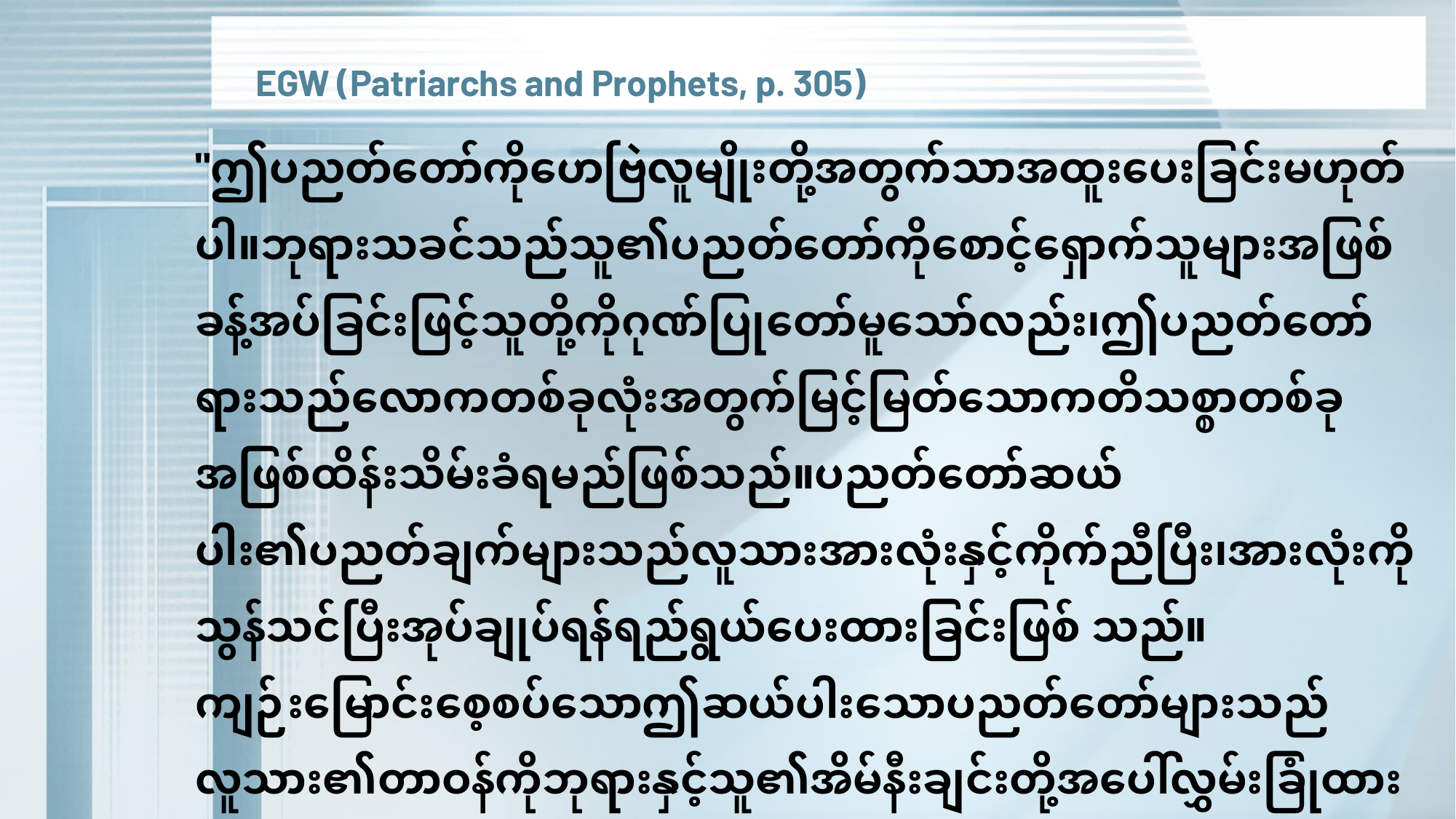

EGW (Patriarchs and Prophets, p. 305)
"ဤပညတ်တော်ကိုဟေဗြဲလူမျိုးတို့အတွက်သာအထူးပေးခြင်းမဟုတ်ပါ။ဘုရားသခင်သည်သူ၏ပညတ်တော်ကိုစောင့်ရှောက်သူများအဖြစ်ခန့်အပ်ခြင်းဖြင့်သူတို့ကိုဂုဏ်ပြုတော်မူသော်လည်း၊ဤပညတ်တော်ရားသည်လောကတစ်ခုလုံးအတွက်မြင့်မြတ်သောကတိသစ္စာတစ်ခုအဖြစ်ထိန်းသိမ်းခံရမည်ဖြစ်သည်။ပညတ်တော်ဆယ်ပါး၏ပညတ်ချက်များသည်လူသားအားလုံးနှင့်ကိုက်ညီပြီး၊အားလုံးကိုသွန်သင်ပြီးအုပ်ချုပ်ရန်ရည်ရွယ်ပေးထားခြင်းဖြစ် သည်။ကျဉ်းမြောင်းစေ့စပ်သောဤဆယ်ပါးသောပညတ်တော်များသည်လူသား၏တာဝန်ကိုဘုရားနှင့်သူ၏အိမ်နီးချင်းတို့အပေါ်လွှမ်းခြုံထားပြီး၊ချစ် ခြင်းမေတ္တာဟူသောအခြေခံမူကြီးပေါ်တွင်အခြေပြုထားသည်။"